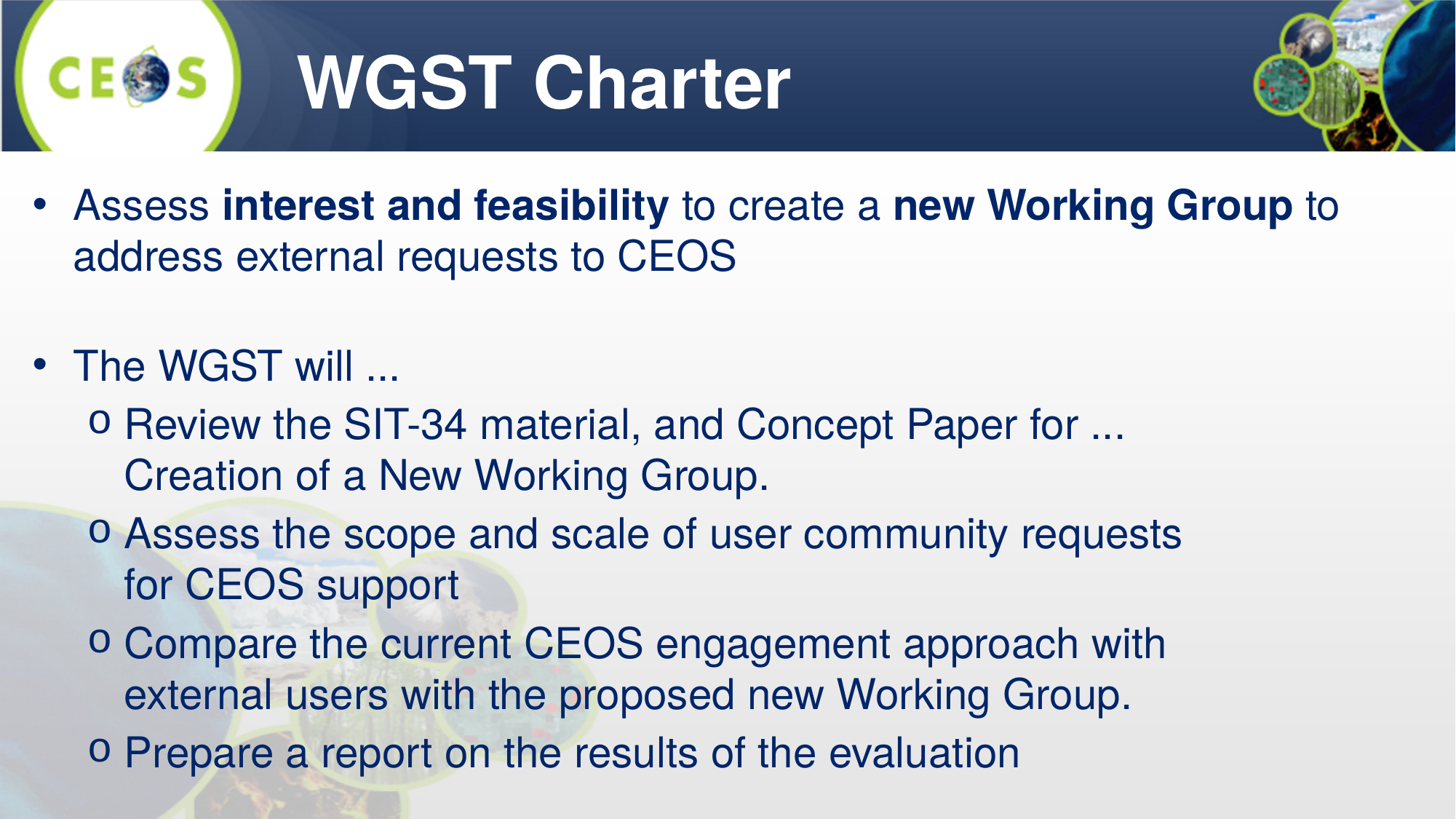

WGST Charter

Assess interest and feasibility to create a new Working Group to address external requests to CEOS
The WGST will ...
Review the SIT-34 material, and Concept Paper for ...
Creation of a New Working Group.
Assess the scope and scale of user community requests
for CEOS support
Compare the current CEOS engagement approach with
external users with the proposed new Working Group.
Prepare a report on the results of the evaluation